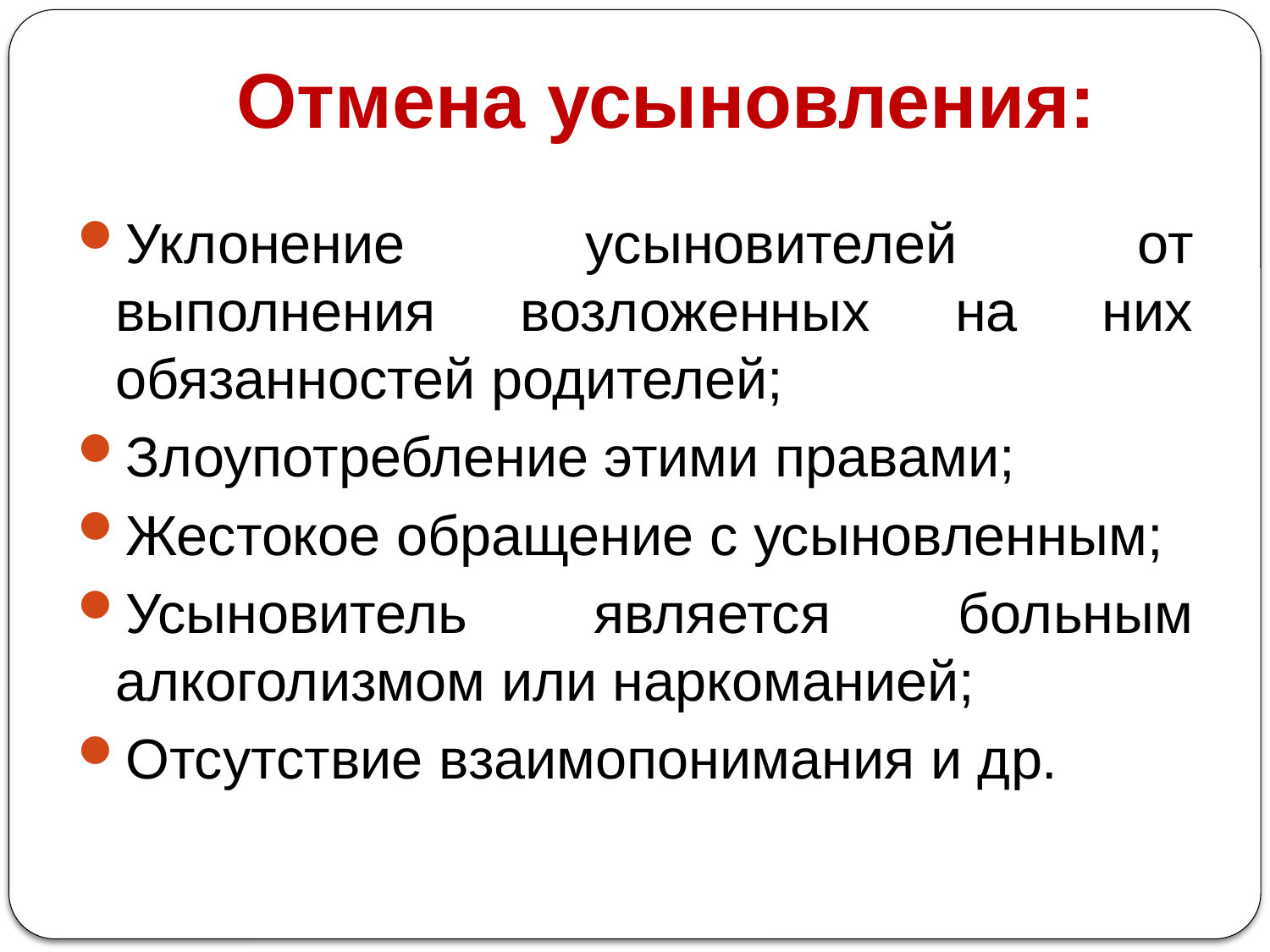

# Отмена усыновления:
Уклонение усыновителей от выполнения возложенных на них обязанностей родителей;
Злоупотребление этими правами;
Жестокое обращение с усыновленным;
Усыновитель является больным алкоголизмом или наркоманией;
Отсутствие взаимопонимания и др.